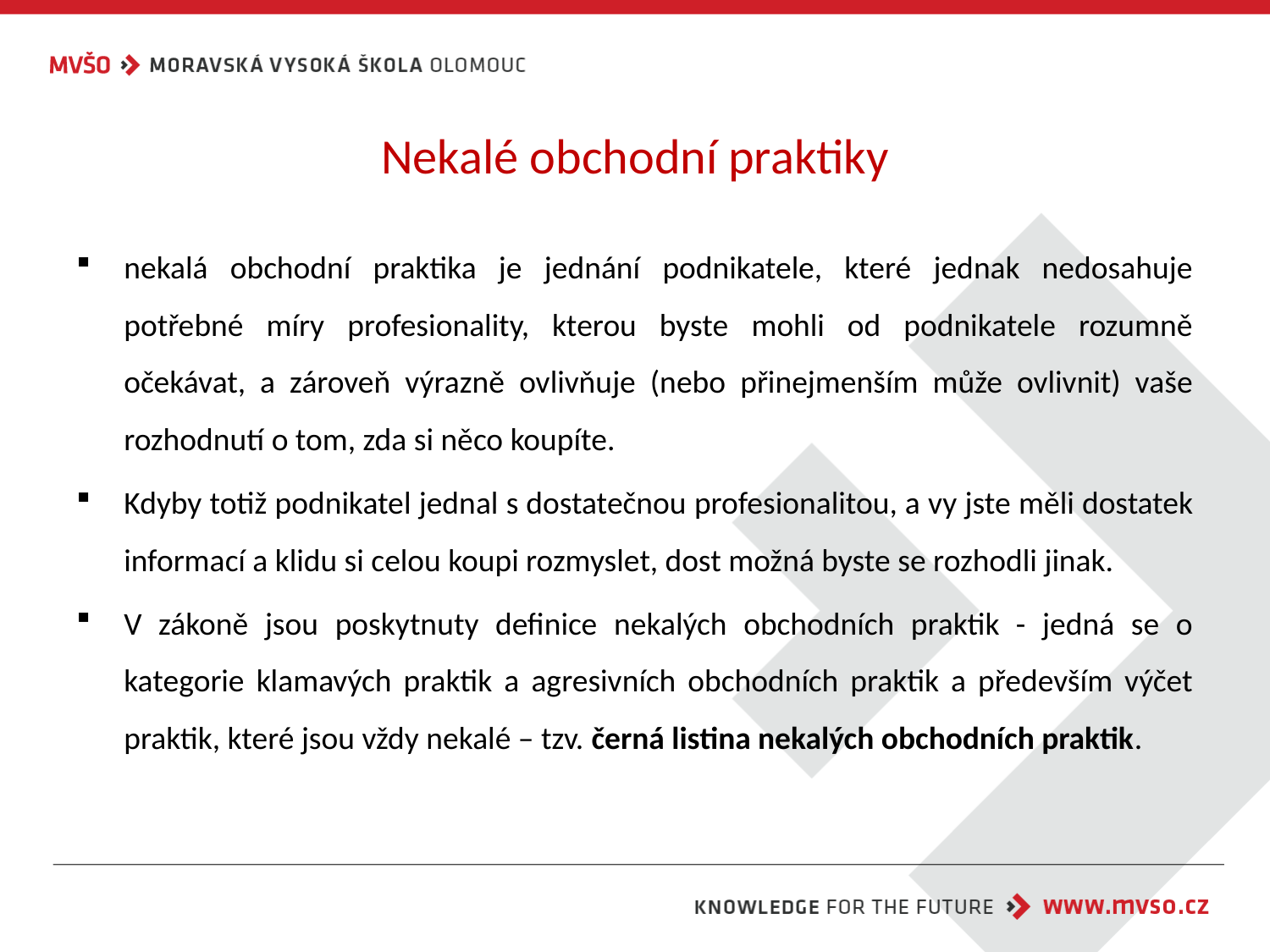

# Nekalé obchodní praktiky
nekalá obchodní praktika je jednání podnikatele, které jednak nedosahuje potřebné míry profesionality, kterou byste mohli od podnikatele rozumně očekávat, a zároveň výrazně ovlivňuje (nebo přinejmenším může ovlivnit) vaše rozhodnutí o tom, zda si něco koupíte.
Kdyby totiž podnikatel jednal s dostatečnou profesionalitou, a vy jste měli dostatek informací a klidu si celou koupi rozmyslet, dost možná byste se rozhodli jinak.
V zákoně jsou poskytnuty definice nekalých obchodních praktik - jedná se o kategorie klamavých praktik a agresivních obchodních praktik a především výčet praktik, které jsou vždy nekalé – tzv. černá listina nekalých obchodních praktik.